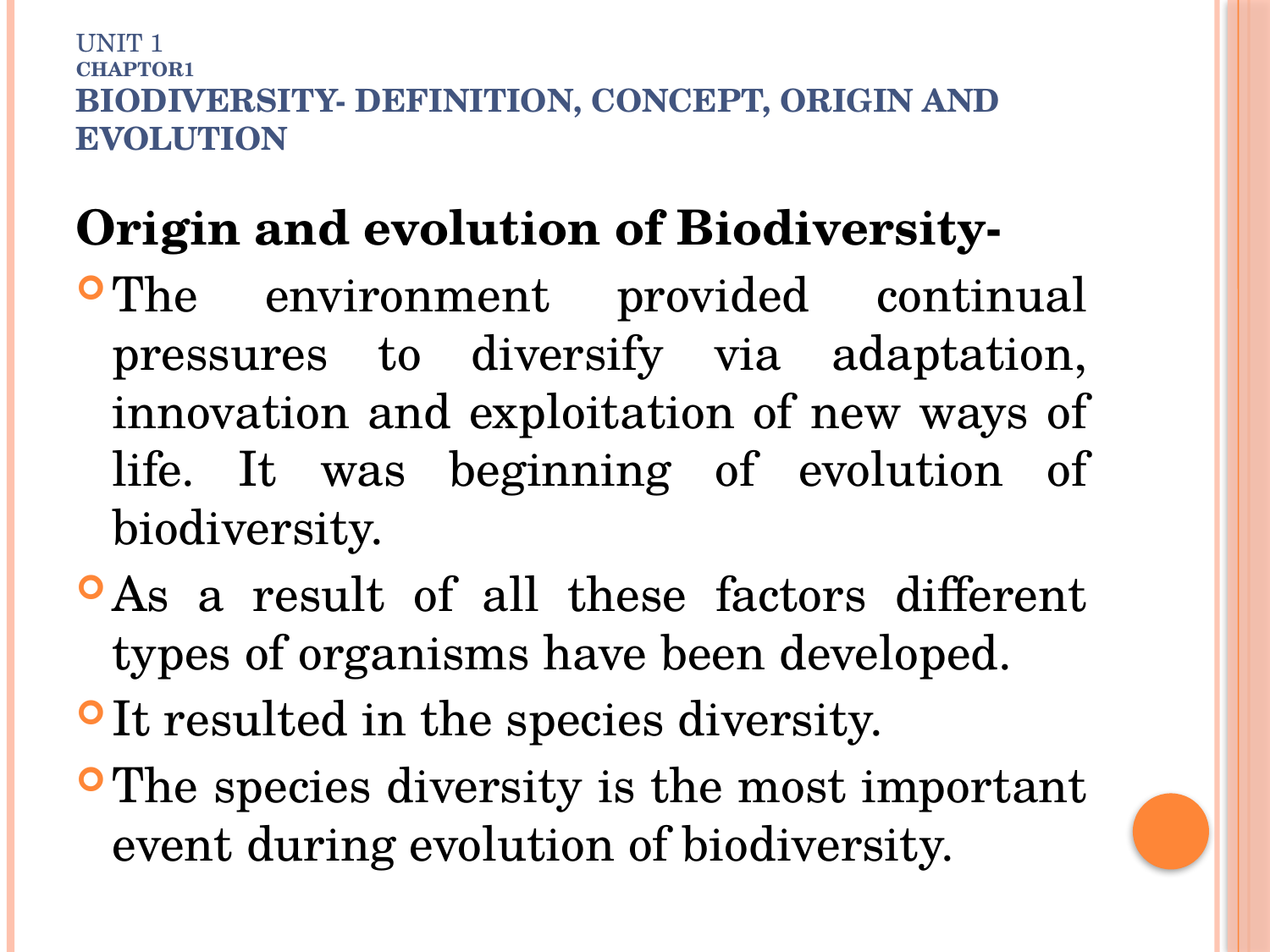

# Unit 1 Chaptor1 Biodiversity- Definition, concept, origin and evolution
Origin and evolution of Biodiversity-
The environment provided continual pressures to diversify via adaptation, innovation and exploitation of new ways of life. It was beginning of evolution of biodiversity.
As a result of all these factors different types of organisms have been developed.
It resulted in the species diversity.
The species diversity is the most important event during evolution of biodiversity.